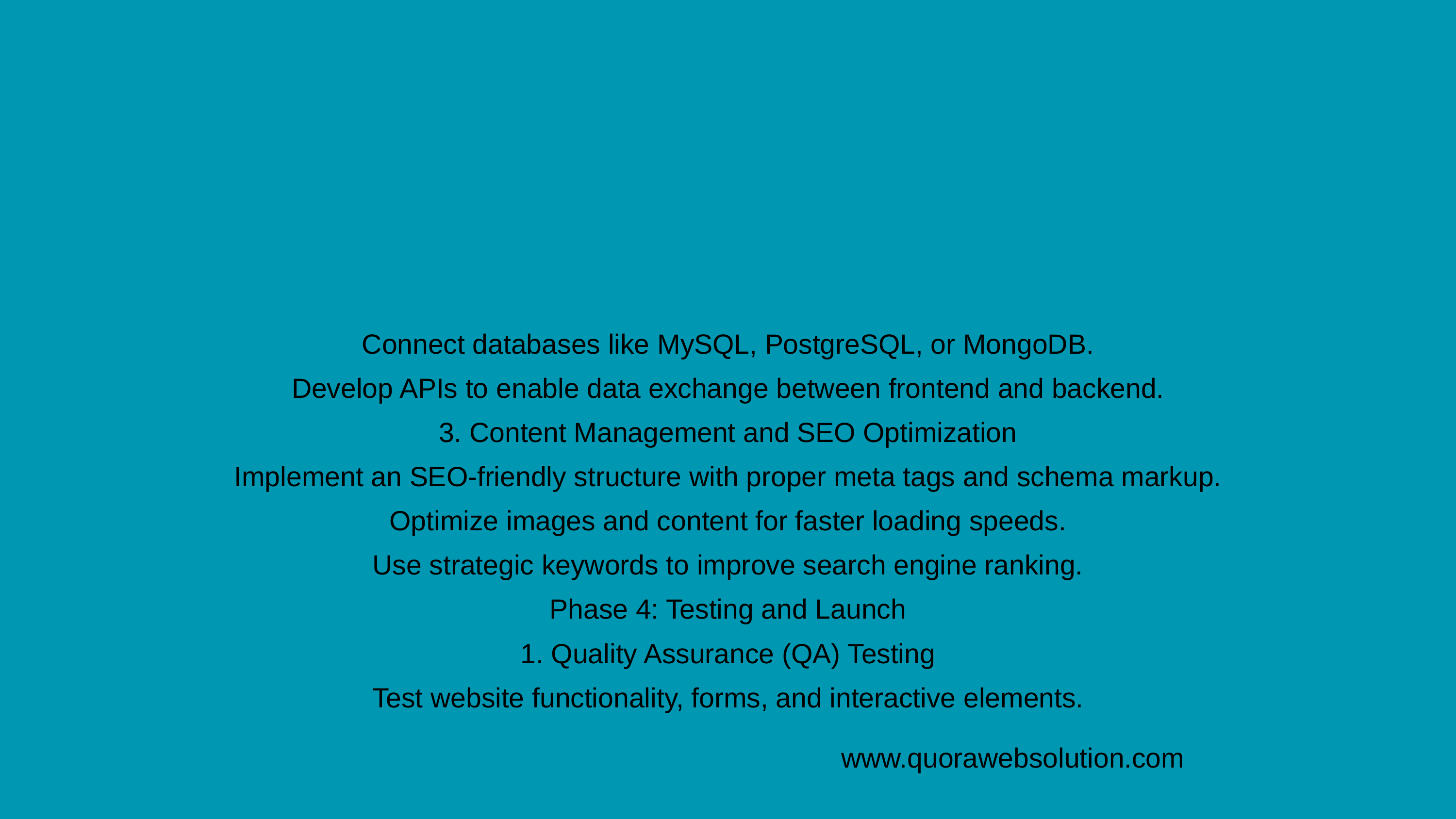

Connect databases like MySQL, PostgreSQL, or MongoDB.
Develop APIs to enable data exchange between frontend and backend.
3. Content Management and SEO Optimization
Implement an SEO-friendly structure with proper meta tags and schema markup.
Optimize images and content for faster loading speeds.
Use strategic keywords to improve search engine ranking.
Phase 4: Testing and Launch
1. Quality Assurance (QA) Testing
Test website functionality, forms, and interactive elements.
www.quorawebsolution.com